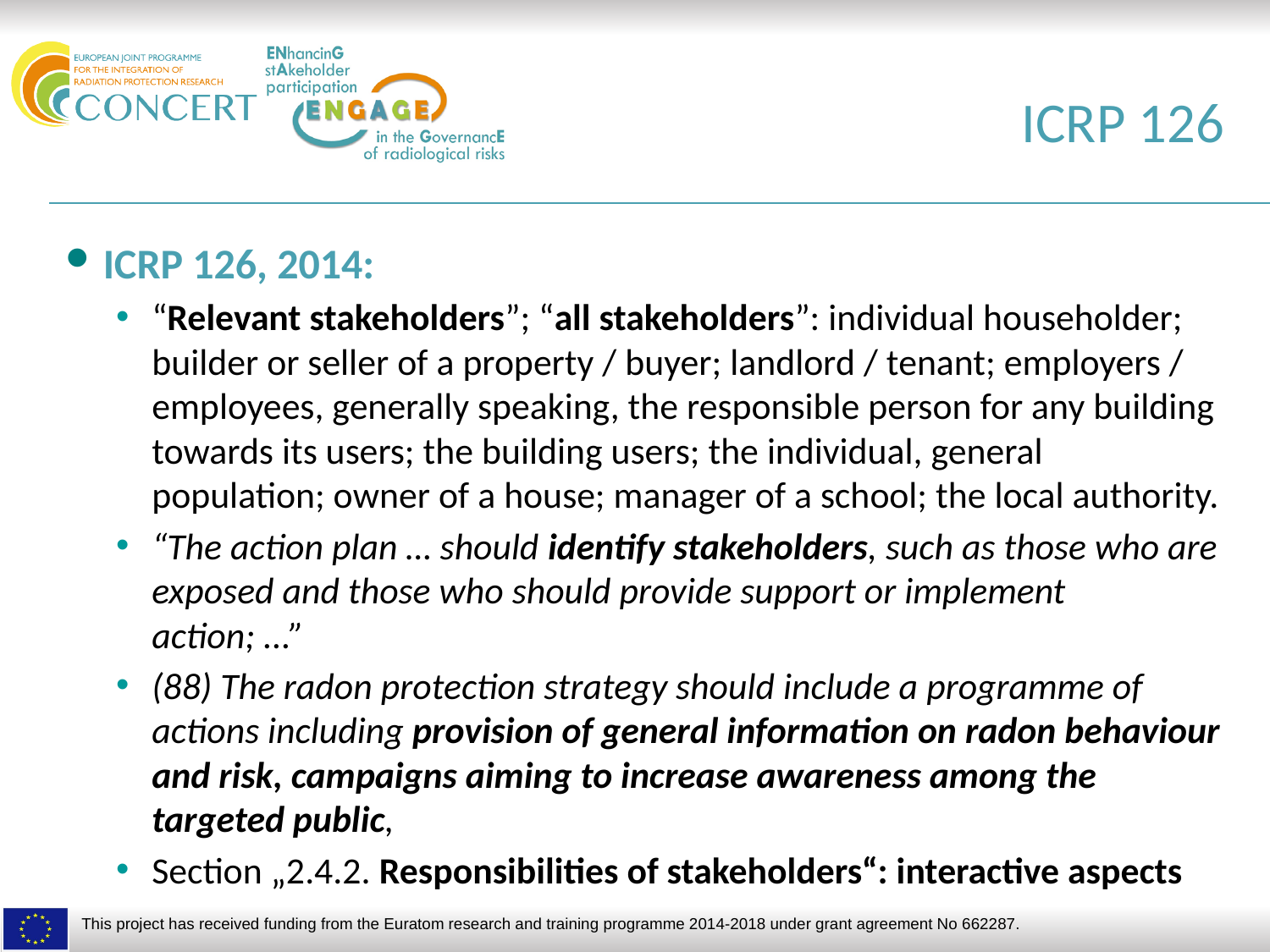

# ICRP 126
ICRP 126, 2014:
“Relevant stakeholders”; “all stakeholders”: individual householder; builder or seller of a property / buyer; landlord / tenant; employers / employees, generally speaking, the responsible person for any building towards its users; the building users; the individual, general population; owner of a house; manager of a school; the local authority.
“The action plan … should identify stakeholders, such as those who are exposed and those who should provide support or implement action; ...”
(88) The radon protection strategy should include a programme of actions including provision of general information on radon behaviour and risk, campaigns aiming to increase awareness among the targeted public,
Section „2.4.2. Responsibilities of stakeholders“: interactive aspects